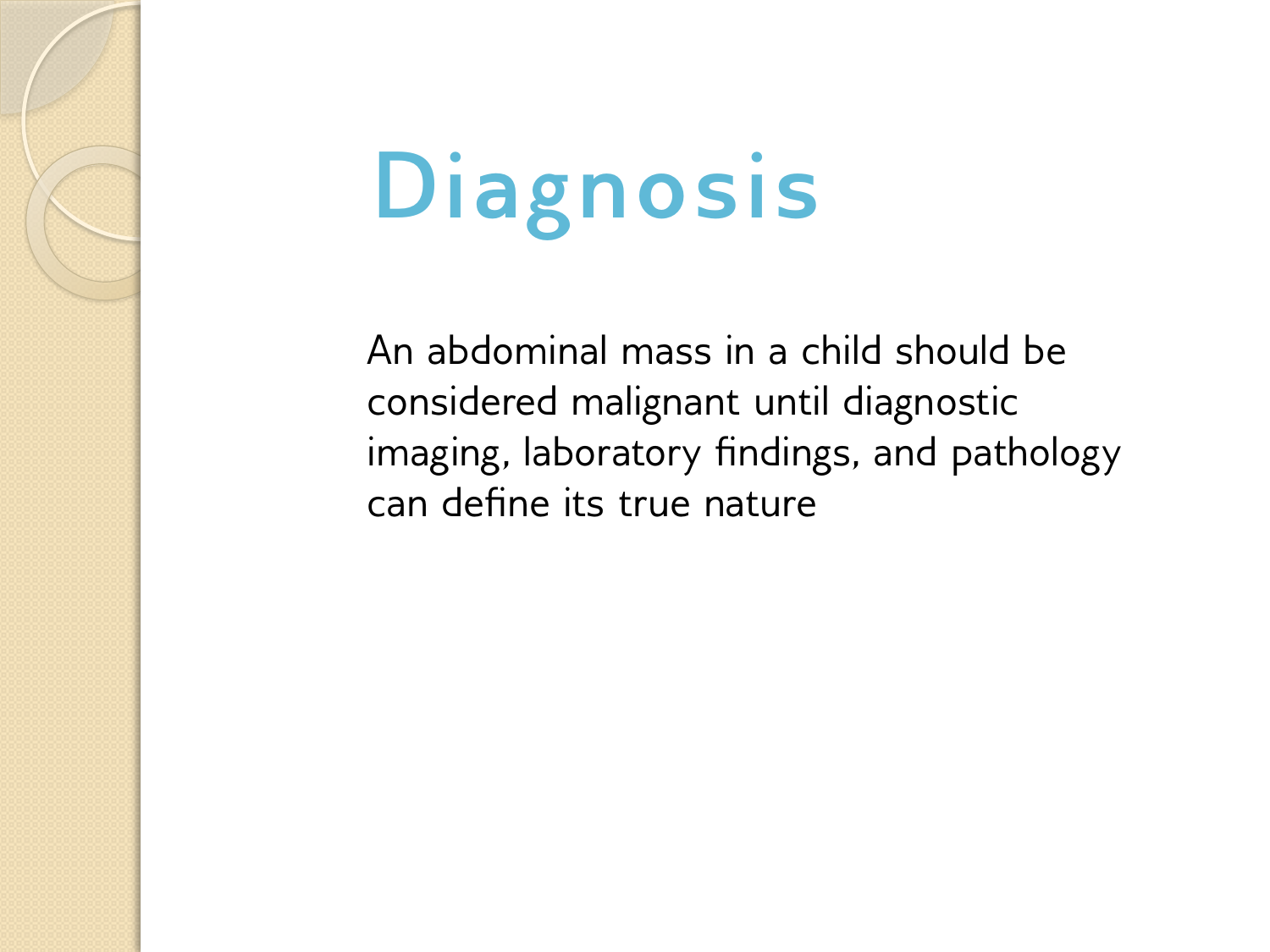

Diagnosis
An abdominal mass in a child should be considered malignant until diagnostic imaging, laboratory findings, and pathology can define its true nature